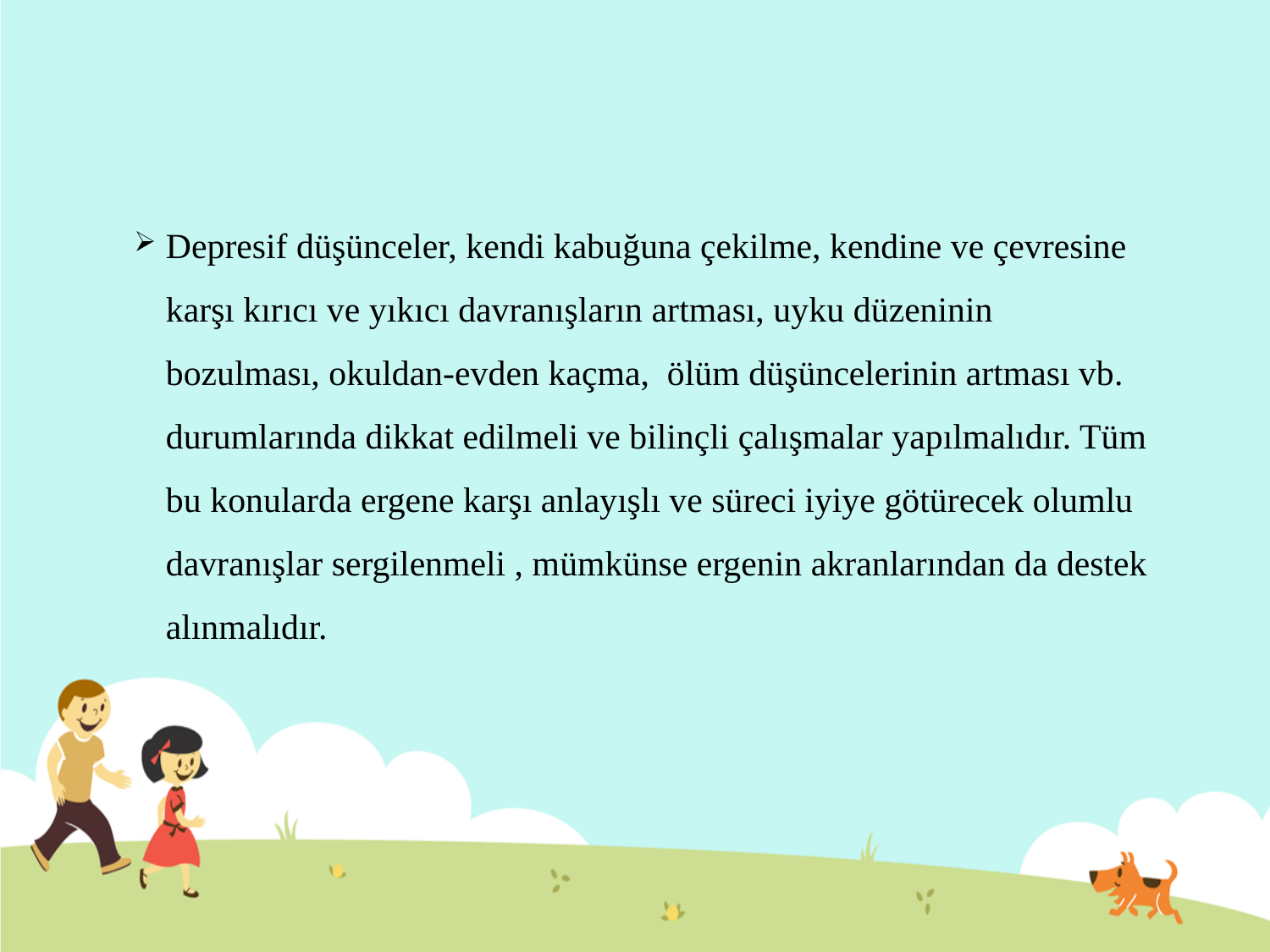

Depresif düşünceler, kendi kabuğuna çekilme, kendine ve çevresine karşı kırıcı ve yıkıcı davranışların artması, uyku düzeninin bozulması, okuldan-evden kaçma,  ölüm düşüncelerinin artması vb.  durumlarında dikkat edilmeli ve bilinçli çalışmalar yapılmalıdır. Tüm bu konularda ergene karşı anlayışlı ve süreci iyiye götürecek olumlu davranışlar sergilenmeli , mümkünse ergenin akranlarından da destek alınmalıdır.